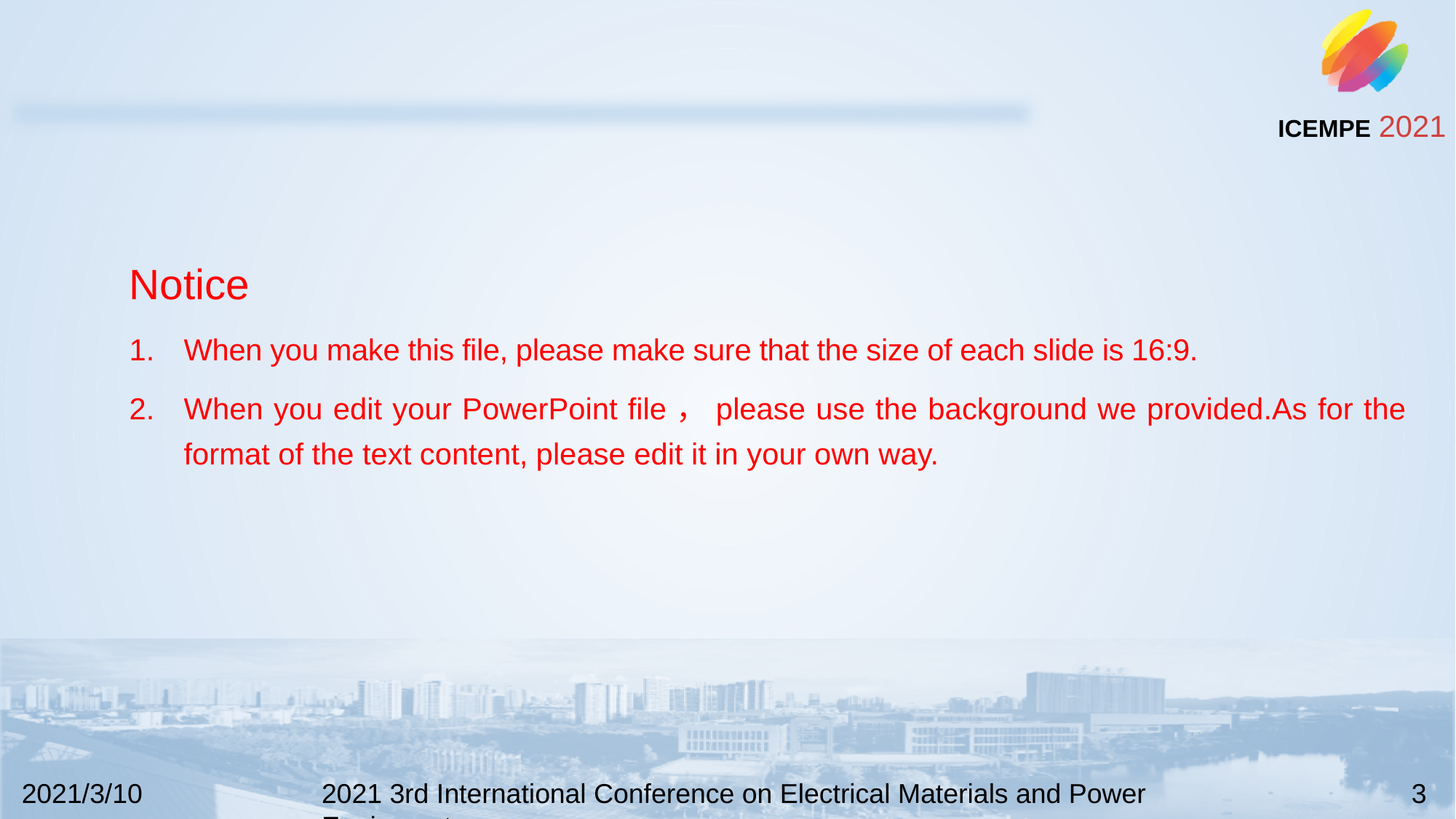

Notice
When you make this file, please make sure that the size of each slide is 16:9.
When you edit your PowerPoint file，please use the background we provided.As for the format of the text content, please edit it in your own way.
3
2021/3/10
2021 3rd International Conference on Electrical Materials and Power Equipment